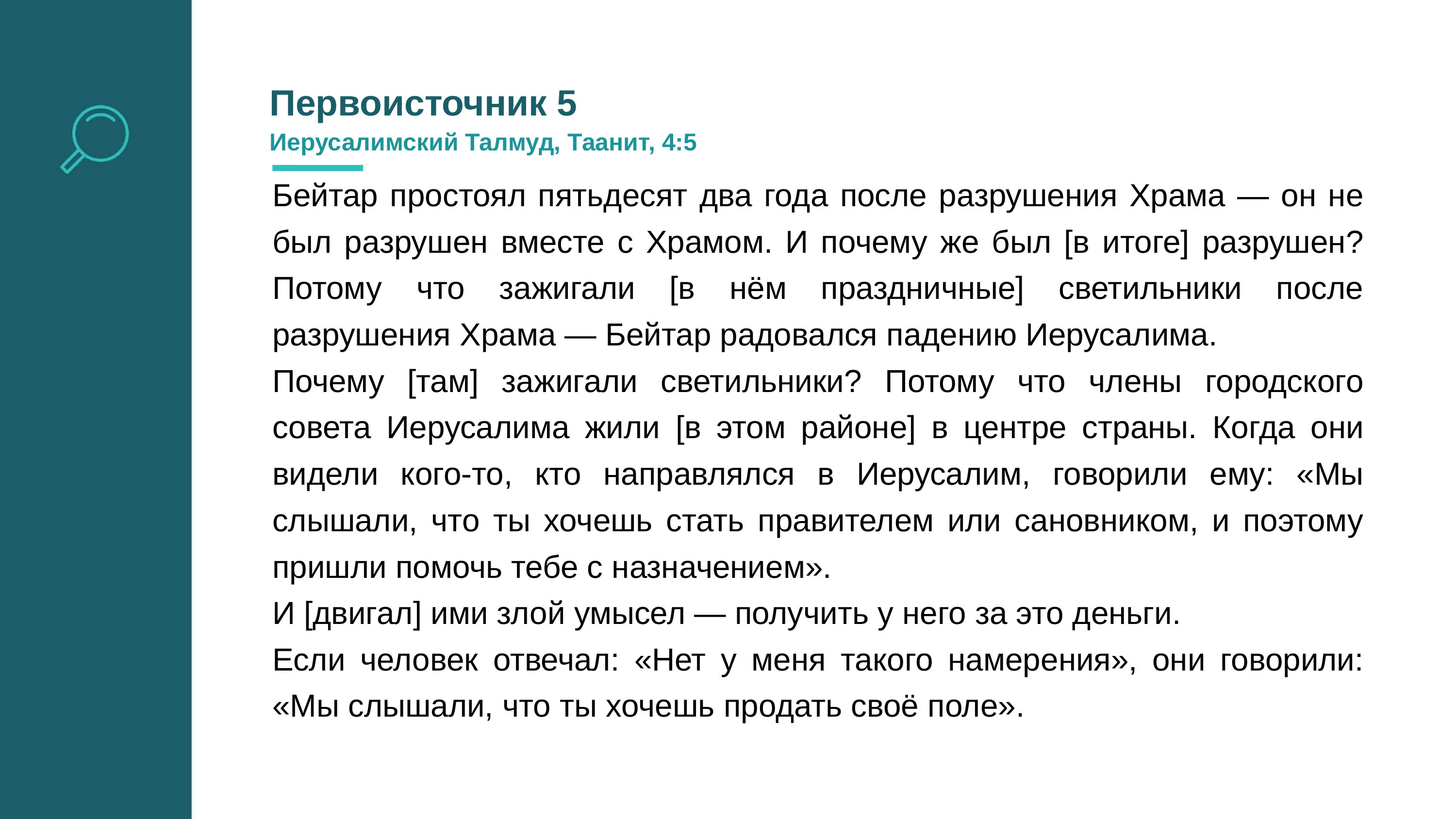

Первоисточник 5
Иерусалимский Талмуд, Таанит, 4:5
Бейтар простоял пятьдесят два года после разрушения Храма — он не был разрушен вместе с Храмом. И почему же был [в итоге] разрушен? Потому что зажигали [в нём праздничные] светильники после разрушения Храма — Бейтар радовался падению Иерусалима.
Почему [там] зажигали светильники? Потому что члены городского совета Иерусалима жили [в этом районе] в центре страны. Когда они видели кого-то, кто направлялся в Иерусалим, говорили ему: «Мы слышали, что ты хочешь стать правителем или сановником, и поэтому пришли помочь тебе с назначением».
И [двигал] ими злой умысел — получить у него за это деньги.
Если человек отвечал: «Нет у меня такого намерения», они говорили: «Мы слышали, что ты хочешь продать своё поле».